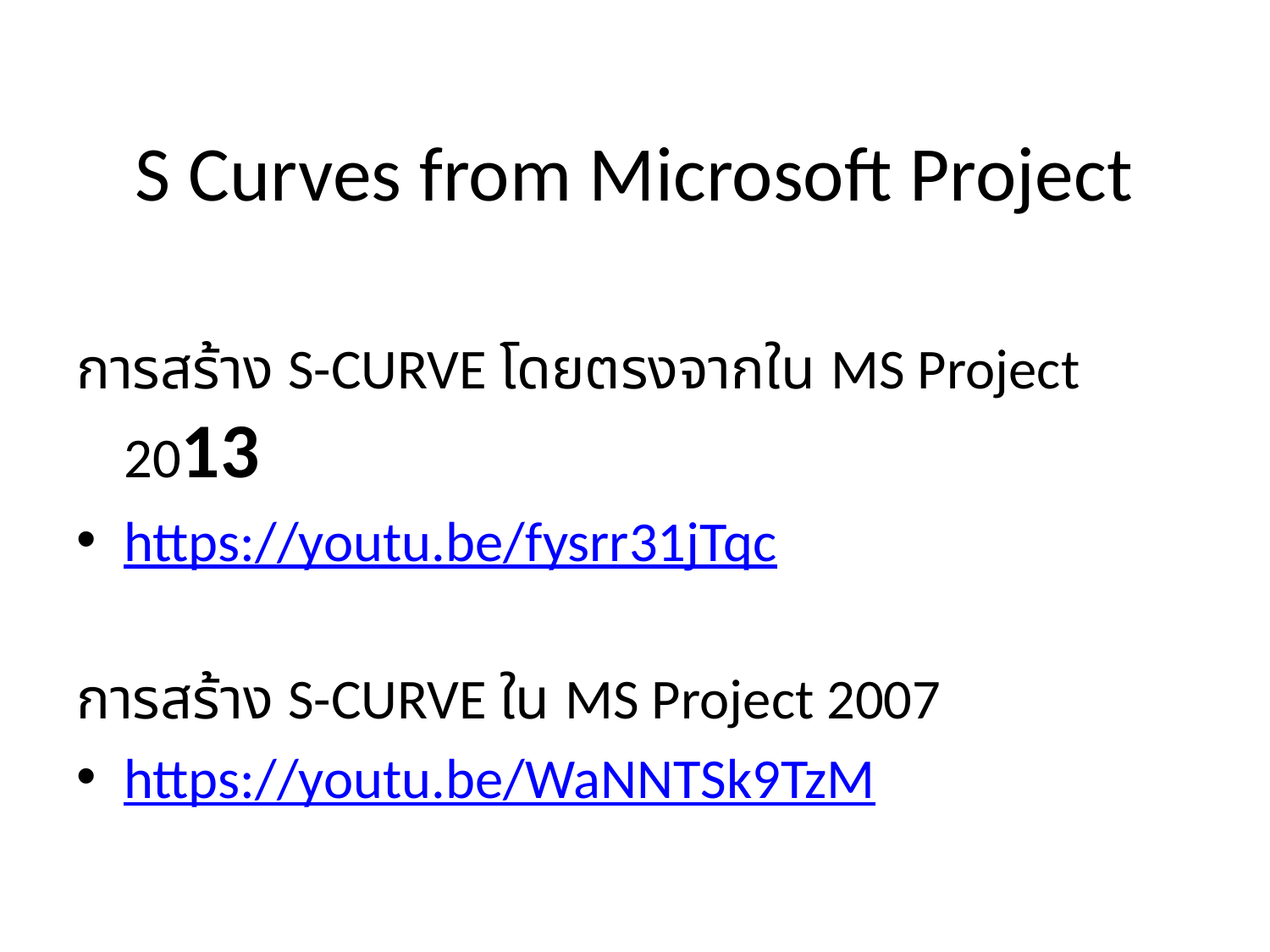

# S Curves from Microsoft Project
การสร้าง S-CURVE โดยตรงจากใน MS Project 2013
https://youtu.be/fysrr31jTqc

การสร้าง S-CURVE ใน MS Project 2007
https://youtu.be/WaNNTSk9TzM